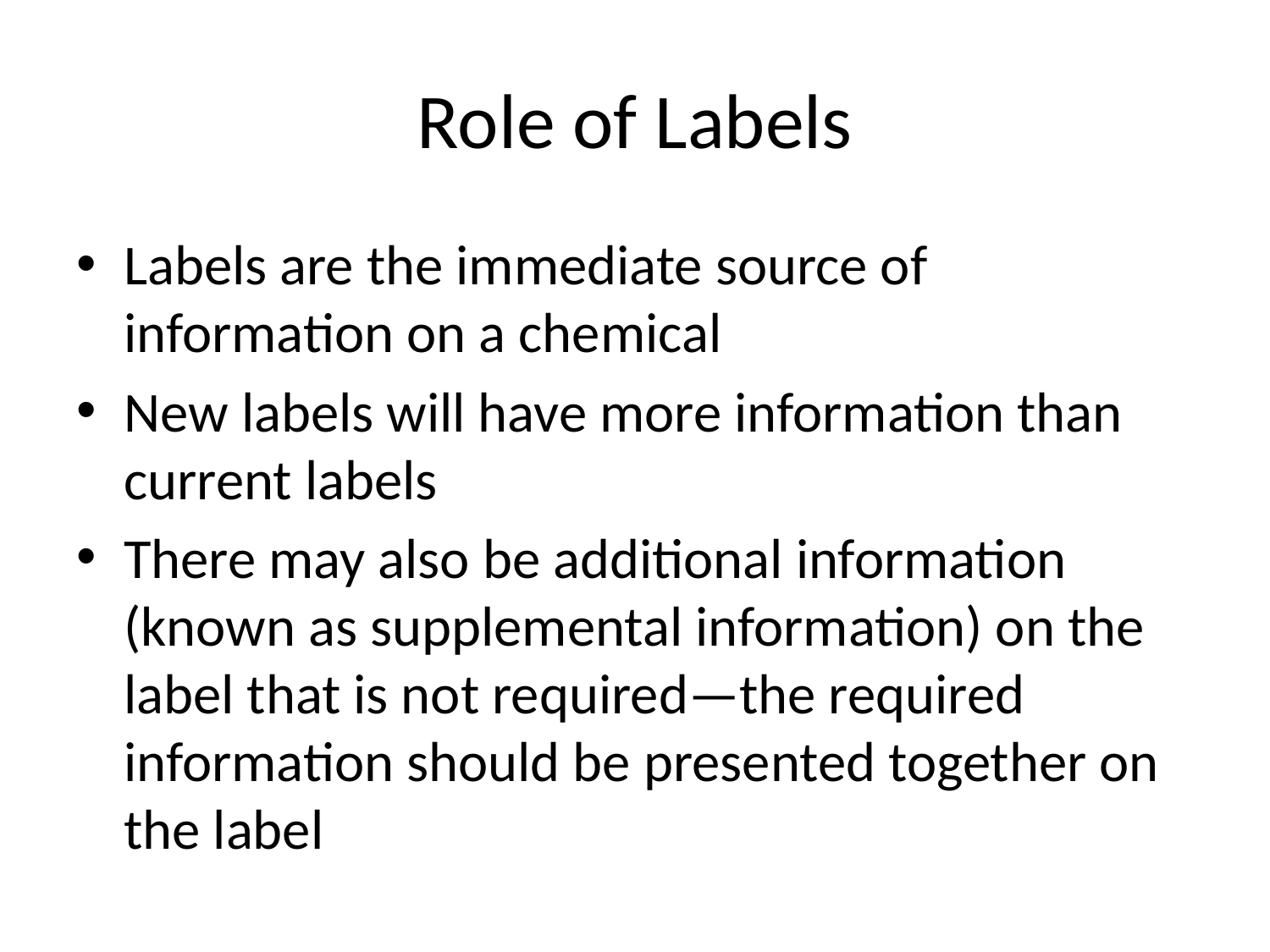

# Role of Labels
Labels are the immediate source of information on a chemical
New labels will have more information than current labels
There may also be additional information (known as supplemental information) on the label that is not required—the required information should be presented together on the label